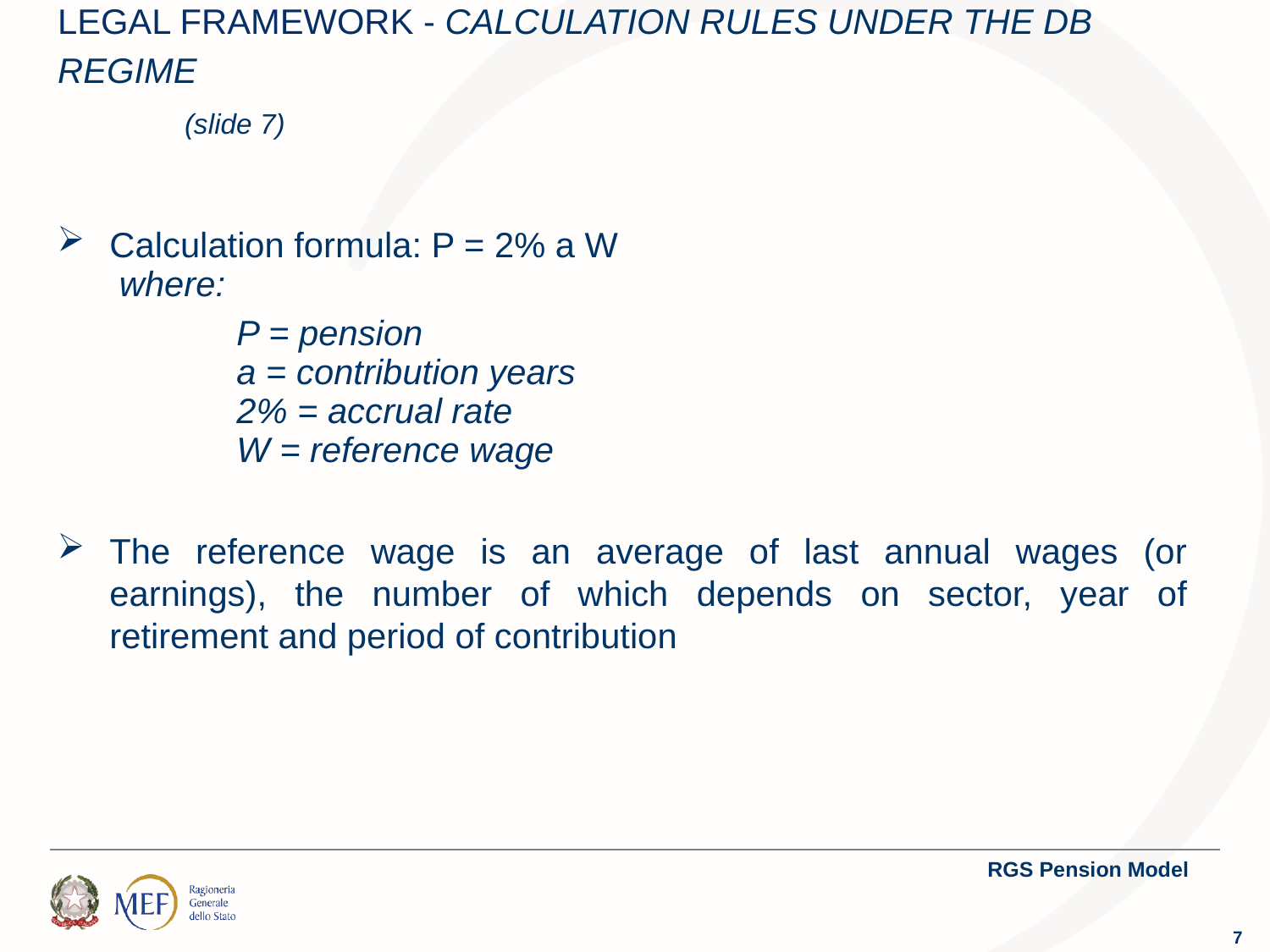

LEGAL FRAMEWORK - CALCULATION RULES UNDER THE DB  REGIME  								(slide 7)
Calculation formula: P = 2% a W
	 where:
		P = pension
		a = contribution years
		2% = accrual rate
		W = reference wage

The reference wage is an average of last annual wages (or earnings), the number of which depends on sector, year of retirement and period of contribution
RGS Pension Model
7